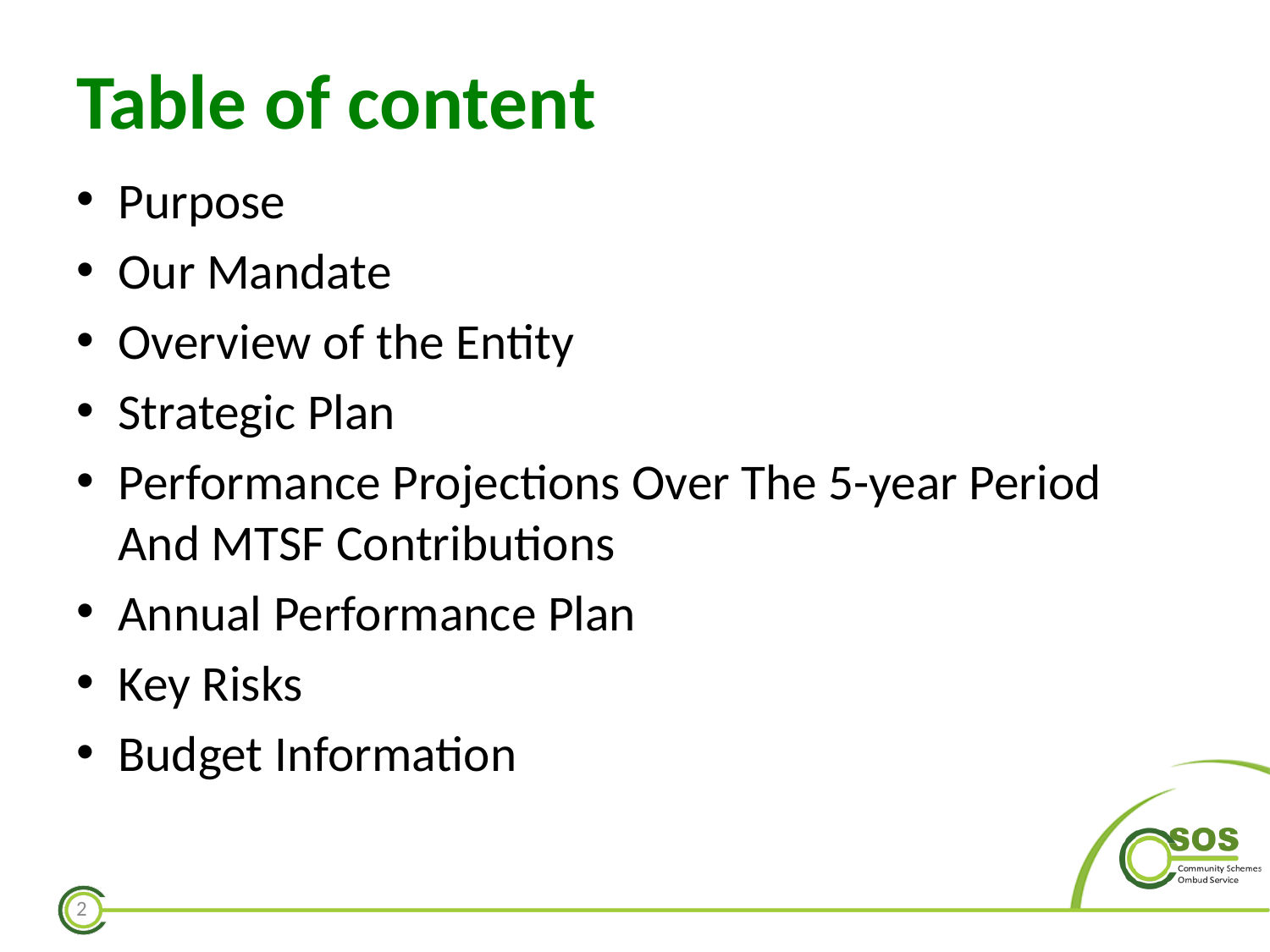

# Table of content
Purpose
Our Mandate
Overview of the Entity
Strategic Plan
Performance Projections Over The 5-year Period And MTSF Contributions
Annual Performance Plan
Key Risks
Budget Information

2